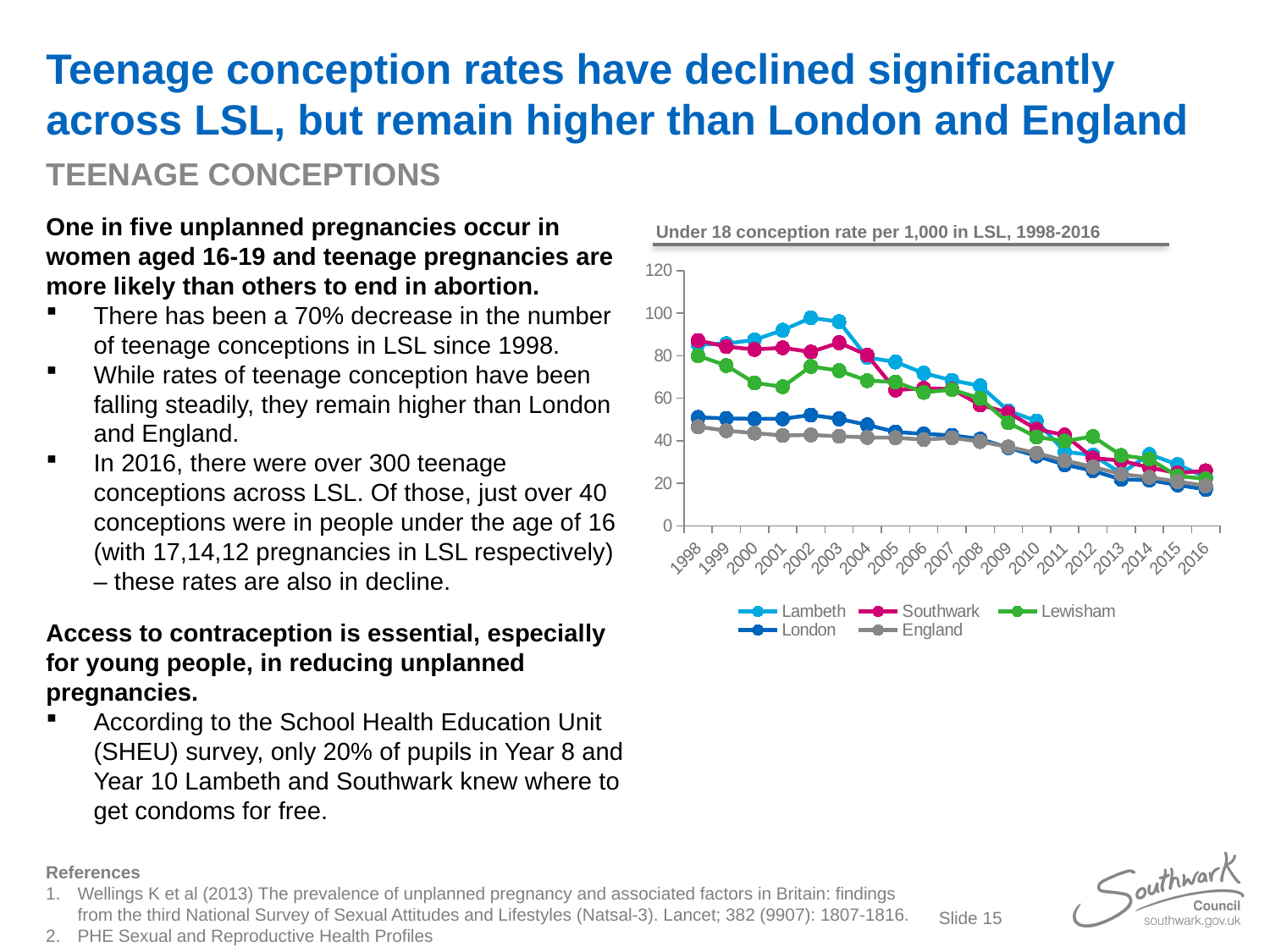

# Teenage conception rates have declined significantly across LSL, but remain higher than London and England
TEENAGE CONCEPTIONS
One in five unplanned pregnancies occur in women aged 16-19 and teenage pregnancies are more likely than others to end in abortion.
There has been a 70% decrease in the number of teenage conceptions in LSL since 1998.
While rates of teenage conception have been falling steadily, they remain higher than London and England.
In 2016, there were over 300 teenage conceptions across LSL. Of those, just over 40 conceptions were in people under the age of 16 (with 17,14,12 pregnancies in LSL respectively) – these rates are also in decline.

Access to contraception is essential, especially for young people, in reducing unplanned pregnancies.
According to the School Health Education Unit (SHEU) survey, only 20% of pupils in Year 8 and Year 10 Lambeth and Southwark knew where to get condoms for free.

  Under 18 conception rate per 1,000 in LSL, 1998-2016

### Chart

| Category | Lambeth | Southwark  | Lewisham | London | England |
|---|---|---|---|---|---|
| 1998 | 85.3003038093012 | 87.1710526315789 | 80.0100326059694 | 51.0528272552134 | 46.6440233123625 |
| 1999 | 85.6668248694827 | 84.3078596682078 | 75.4017305315204 | 50.5080390201018 | 44.7502517037752 |
| 2000 | 87.4877810361681 | 82.9590488771466 | 67.2536072389337 | 50.3580330274006 | 43.6381349940632 |
| 2001 | 92.0215369554577 | 83.7709427356839 | 65.4205607476635 | 50.3494462371694 | 42.4786756186915 |
| 2002 | 97.8313253012048 | 81.7471937530503 | 74.9714285714286 | 52.1443899939144 | 42.7604912620811 |
| 2003 | 96.0203609440074 | 86.1359787079603 | 72.9943007452871 | 50.3111871790882 | 42.1183889527213 |
| 2004 | 79.1749833666001 | 80.2902621722846 | 68.2748223131596 | 47.4776318294308 | 41.5957959806734 |
| 2005 | 77.0843036795529 | 63.8727028238458 | 67.6739731857842 | 44.159737286093 | 41.4262951441397 |
| 2006 | 71.8085106382979 | 64.7241992882562 | 62.7632687447346 | 43.2558985316179 | 40.5864256694377 |
| 2007 | 68.4420109507218 | 64.2904001749399 | 64.0708693860733 | 42.5839182292992 | 41.3810354177623 |
| 2008 | 65.8446362515413 | 56.8741603224362 | 59.9311601538773 | 40.8305318187877 | 39.6677494845023 |
| 2009 | 54.0942928039702 | 53.2571428571429 | 48.4936029715229 | 36.7485269577802 | 37.1136275924126 |
| 2010 | 49.3110949963742 | 45.4437869822485 | 41.7809664486179 | 32.8315134926066 | 34.1722068430495 |
| 2011 | 34.7846663511595 | 42.7046263345196 | 39.8959236773634 | 28.7358444570846 | 30.7037998136675 |
| 2012 | 33.3 | 31.9 | 42.0 | 25.9 | 27.7 |
| 2013 | 24.7 | 30.6 | 33.1 | 21.8 | 24.3 |
| 2014 | 33.6 | 27.4 | 31.4 | 21.5 | 22.8 |
| 2015 | 28.8 | 24.8 | 23.4 | 19.2 | 20.8 |
| 2016 | 22.8 | 25.9 | 22.1 | 17.1 | 18.8 |
References
Wellings K et al (2013) The prevalence of unplanned pregnancy and associated factors in Britain: findings from the third National Survey of Sexual Attitudes and Lifestyles (Natsal-3). Lancet; 382 (9907): 1807-1816.
PHE Sexual and Reproductive Health Profiles